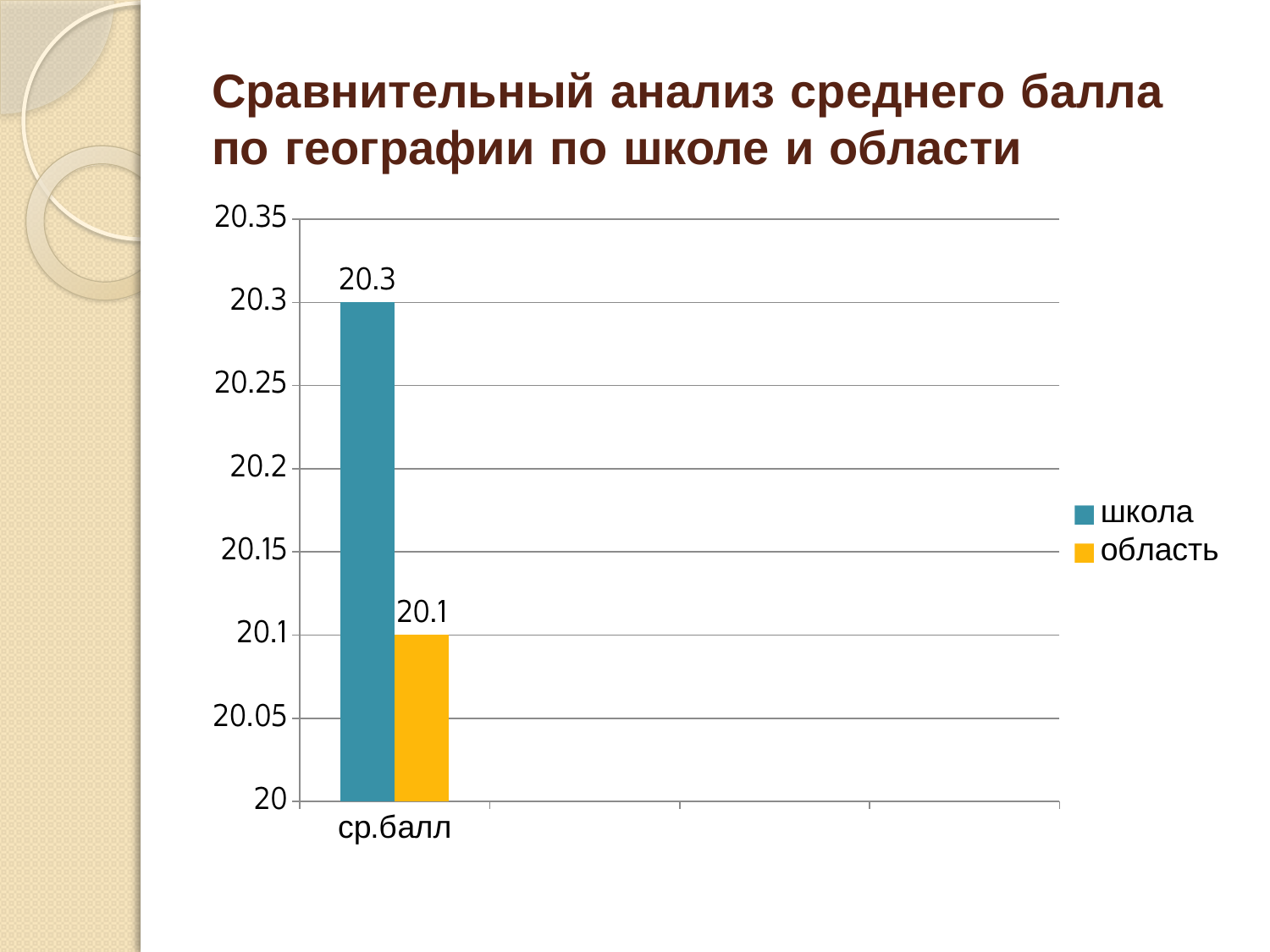

# Сравнительный анализ среднего балла по географии по школе и области

### Chart

| Category | школа | область |
|---|---|---|
| ср.балл | 20.3 | 20.1 |